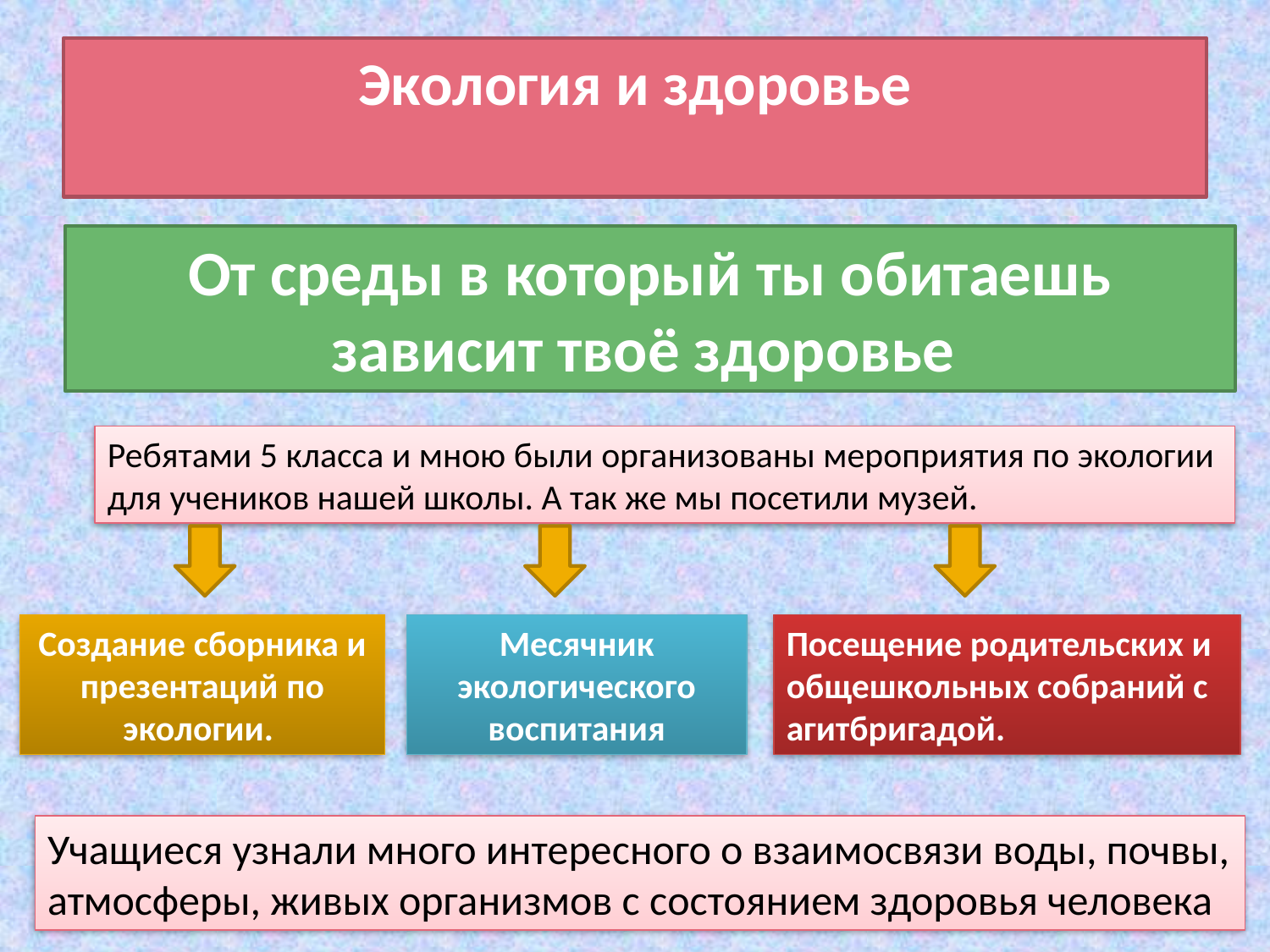

# Экология и здоровье
От среды в который ты обитаешь зависит твоё здоровье
Ребятами 5 класса и мною были организованы мероприятия по экологии для учеников нашей школы. А так же мы посетили музей.

Создание сборника и презентаций по экологии.
Месячник экологического воспитания
Посещение родительских и  общешкольных собраний с агитбригадой.
Учащиеся узнали много интересного о взаимосвязи воды, почвы, атмосферы, живых организмов с состоянием здоровья человека